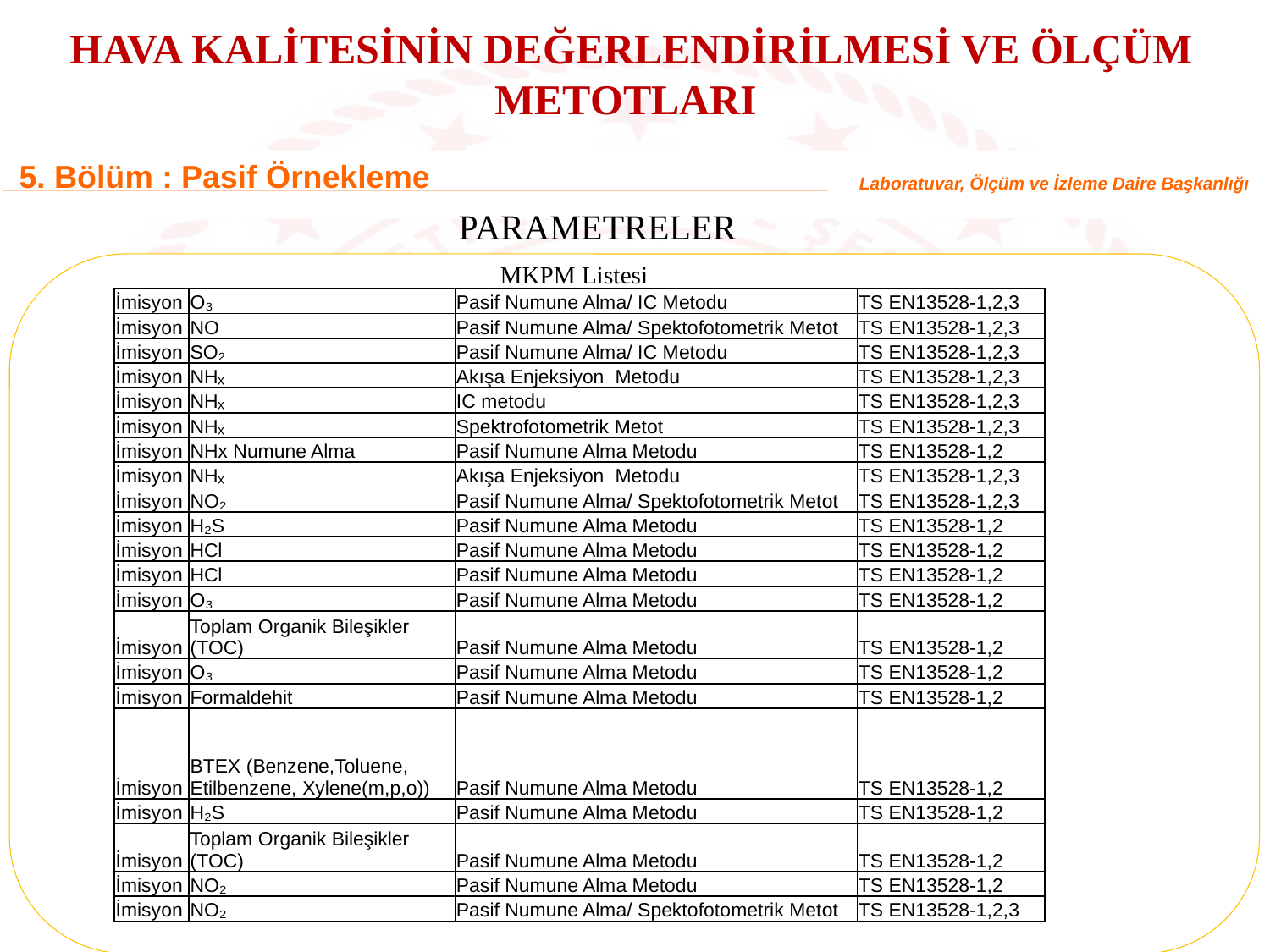

HAVA KALİTESİNİN DEĞERLENDİRİLMESİ VE ÖLÇÜM METOTLARI
5. Bölüm : Pasif Örnekleme

Laboratuvar, Ölçüm ve İzleme Daire Başkanlığı

PARAMETRELER
MKPM Listesi

| İmisyon | O₃ | Pasif Numune Alma/ IC Metodu | TS EN13528-1,2,3 |
| --- | --- | --- | --- |
| İmisyon | NO | Pasif Numune Alma/ Spektofotometrik Metot | TS EN13528-1,2,3 |
| İmisyon | SO₂ | Pasif Numune Alma/ IC Metodu | TS EN13528-1,2,3 |
| İmisyon | NHₓ | Akışa Enjeksiyon Metodu | TS EN13528-1,2,3 |
| İmisyon | NHₓ | IC metodu | TS EN13528-1,2,3 |
| İmisyon | NHₓ | Spektrofotometrik Metot | TS EN13528-1,2,3 |
| İmisyon | NHx Numune Alma | Pasif Numune Alma Metodu | TS EN13528-1,2 |
| İmisyon | NHₓ | Akışa Enjeksiyon Metodu | TS EN13528-1,2,3 |
| İmisyon | NO₂ | Pasif Numune Alma/ Spektofotometrik Metot | TS EN13528-1,2,3 |
| İmisyon | H₂S | Pasif Numune Alma Metodu | TS EN13528-1,2 |
| İmisyon | HCl | Pasif Numune Alma Metodu | TS EN13528-1,2 |
| İmisyon | HCl | Pasif Numune Alma Metodu | TS EN13528-1,2 |
| İmisyon | O₃ | Pasif Numune Alma Metodu | TS EN13528-1,2 |
| İmisyon | Toplam Organik Bileşikler (TOC) | Pasif Numune Alma Metodu | TS EN13528-1,2 |
| İmisyon | O₃ | Pasif Numune Alma Metodu | TS EN13528-1,2 |
| İmisyon | Formaldehit | Pasif Numune Alma Metodu | TS EN13528-1,2 |
| İmisyon | BTEX (Benzene,Toluene, Etilbenzene, Xylene(m,p,o)) | Pasif Numune Alma Metodu | TS EN13528-1,2 |
| İmisyon | H₂S | Pasif Numune Alma Metodu | TS EN13528-1,2 |
| İmisyon | Toplam Organik Bileşikler (TOC) | Pasif Numune Alma Metodu | TS EN13528-1,2 |
| İmisyon | NO₂ | Pasif Numune Alma Metodu | TS EN13528-1,2 |
| İmisyon | NO₂ | Pasif Numune Alma/ Spektofotometrik Metot | TS EN13528-1,2,3 |